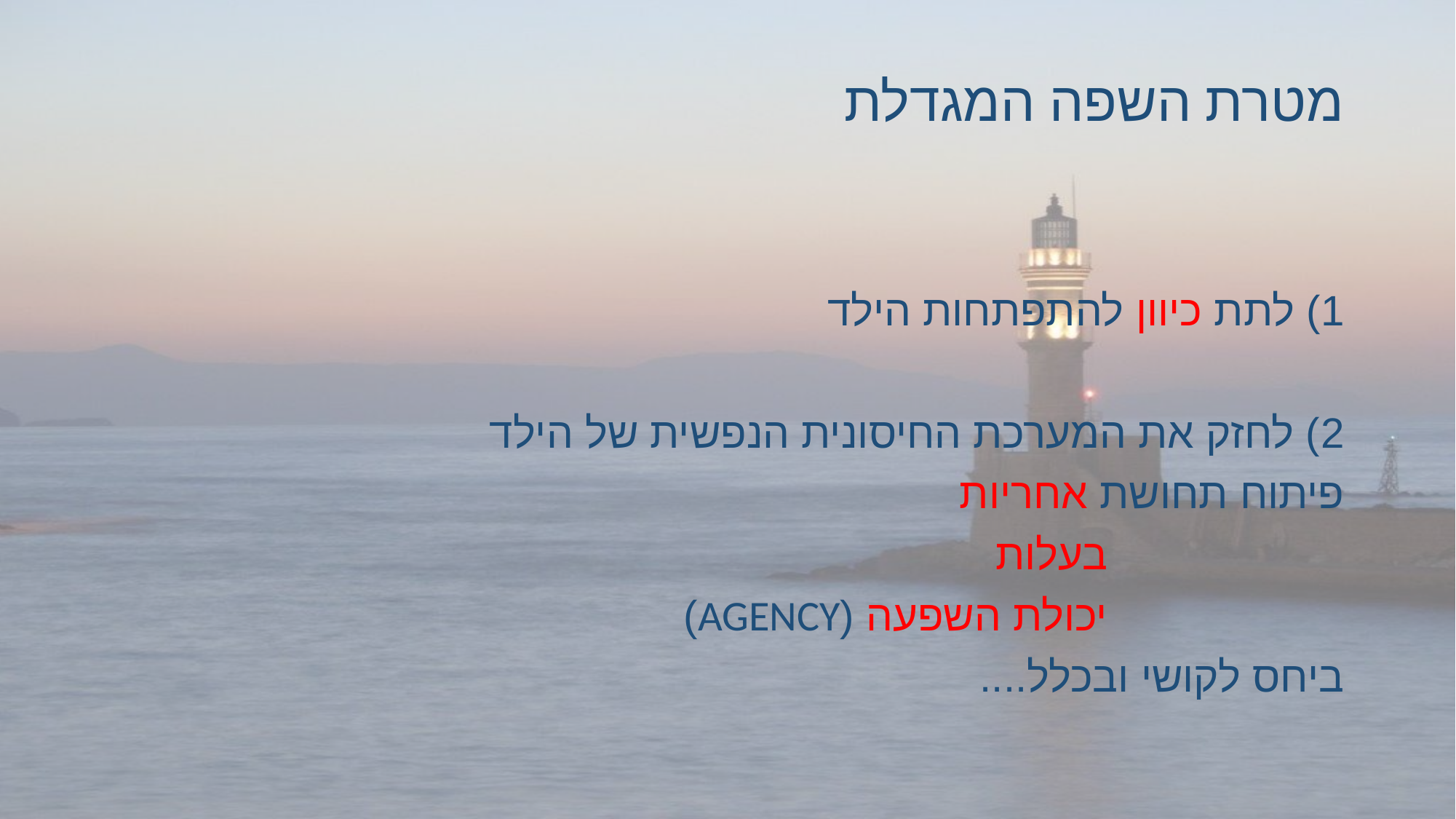

# מטרת השפה המגדלת

1) לתת כיוון להתפתחות הילד

2) לחזק את המערכת החיסונית הנפשית של הילד
פיתוח תחושת אחריות
                    בעלות
                    יכולת השפעה (AGENCY)
ביחס לקושי ובכלל....